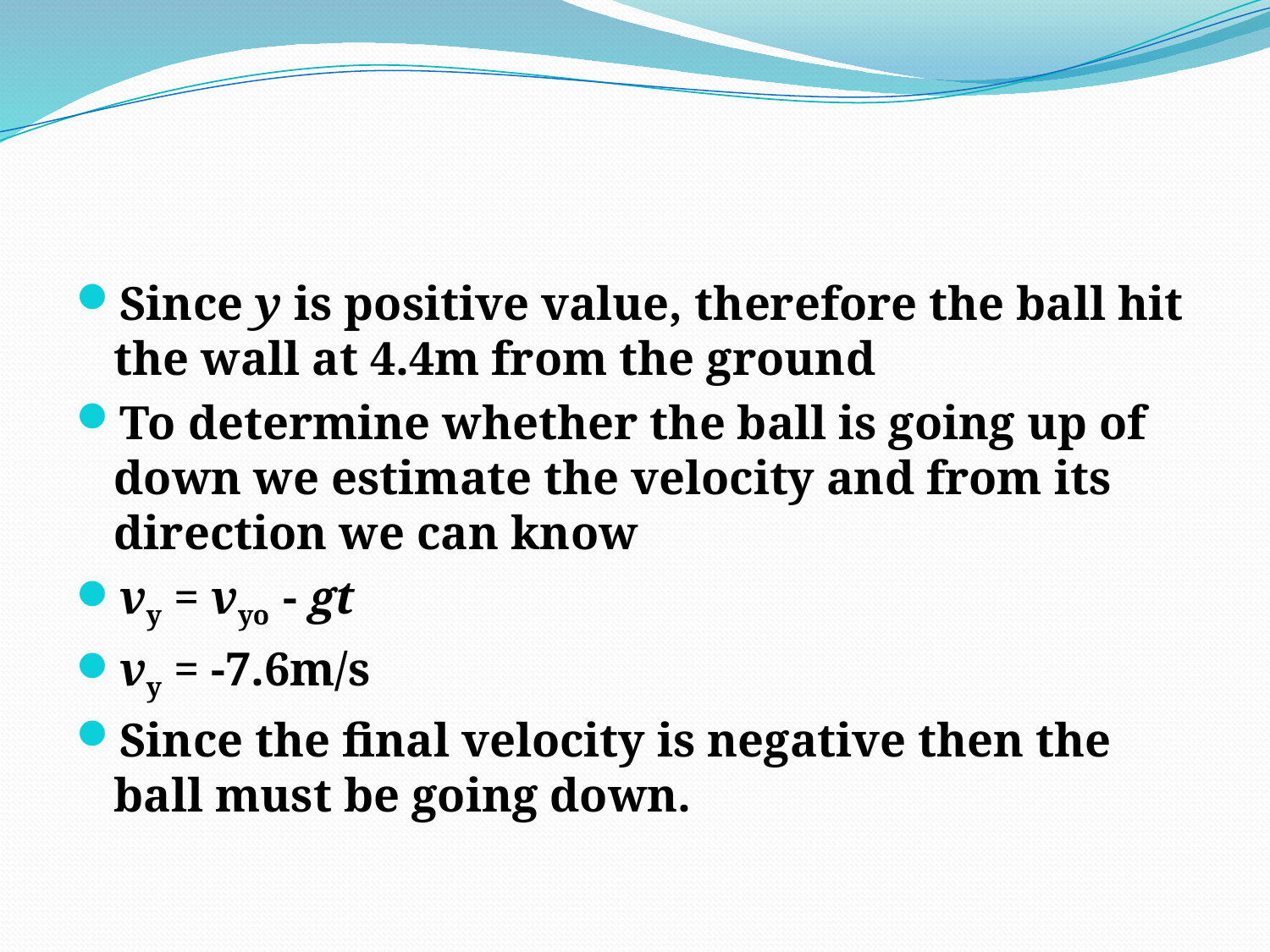

#
Since y is positive value, therefore the ball hit the wall at 4.4m from the ground
To determine whether the ball is going up of down we estimate the velocity and from its direction we can know
vy = vyo  - gt
vy = -7.6m/s
Since the final velocity is negative then the ball must be going down.